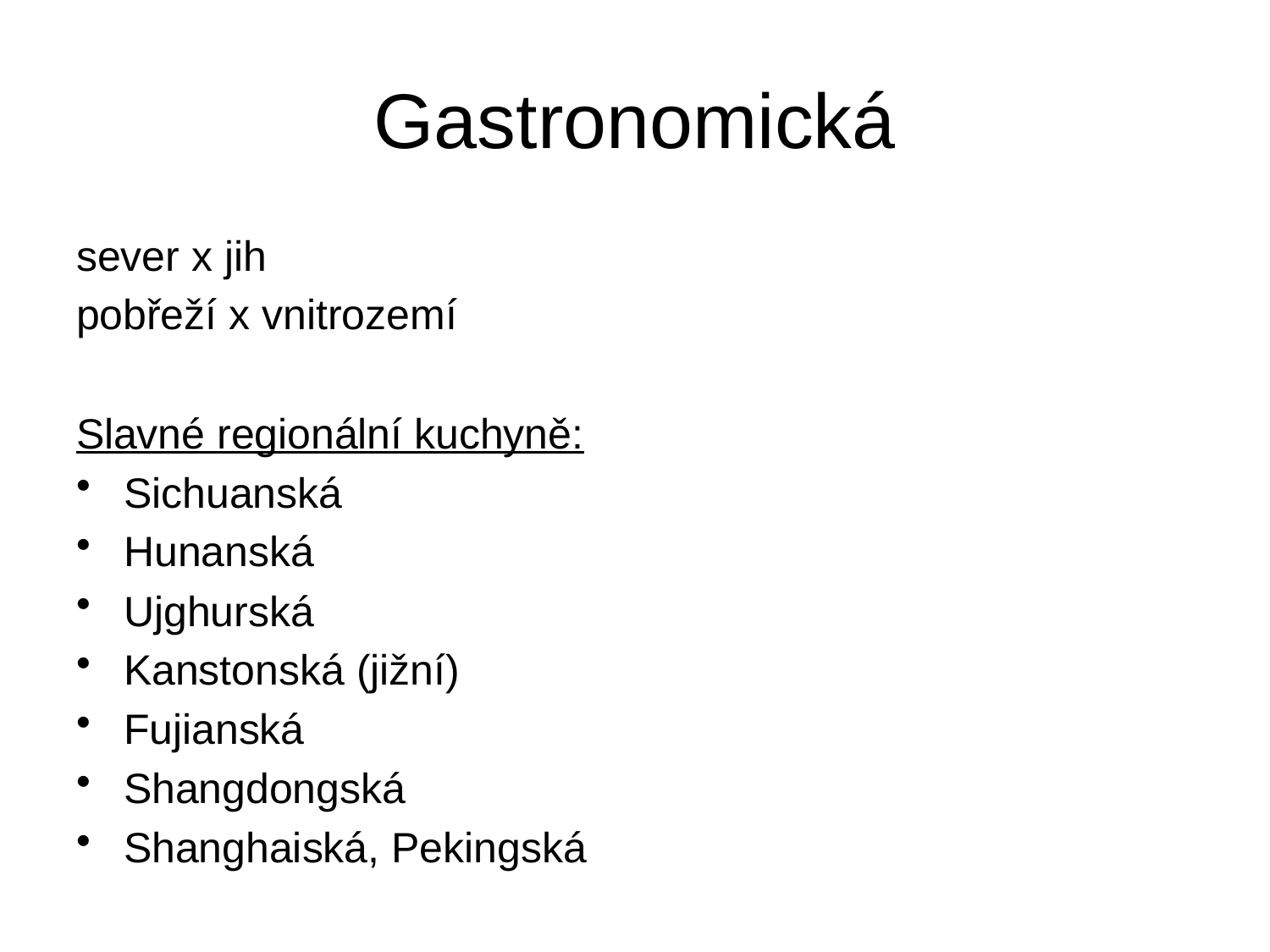

# Gastronomická
sever x jih
pobřeží x vnitrozemí

Slavné regionální kuchyně:
Sichuanská
Hunanská
Ujghurská
Kanstonská (jižní)
Fujianská
Shangdongská
Shanghaiská, Pekingská